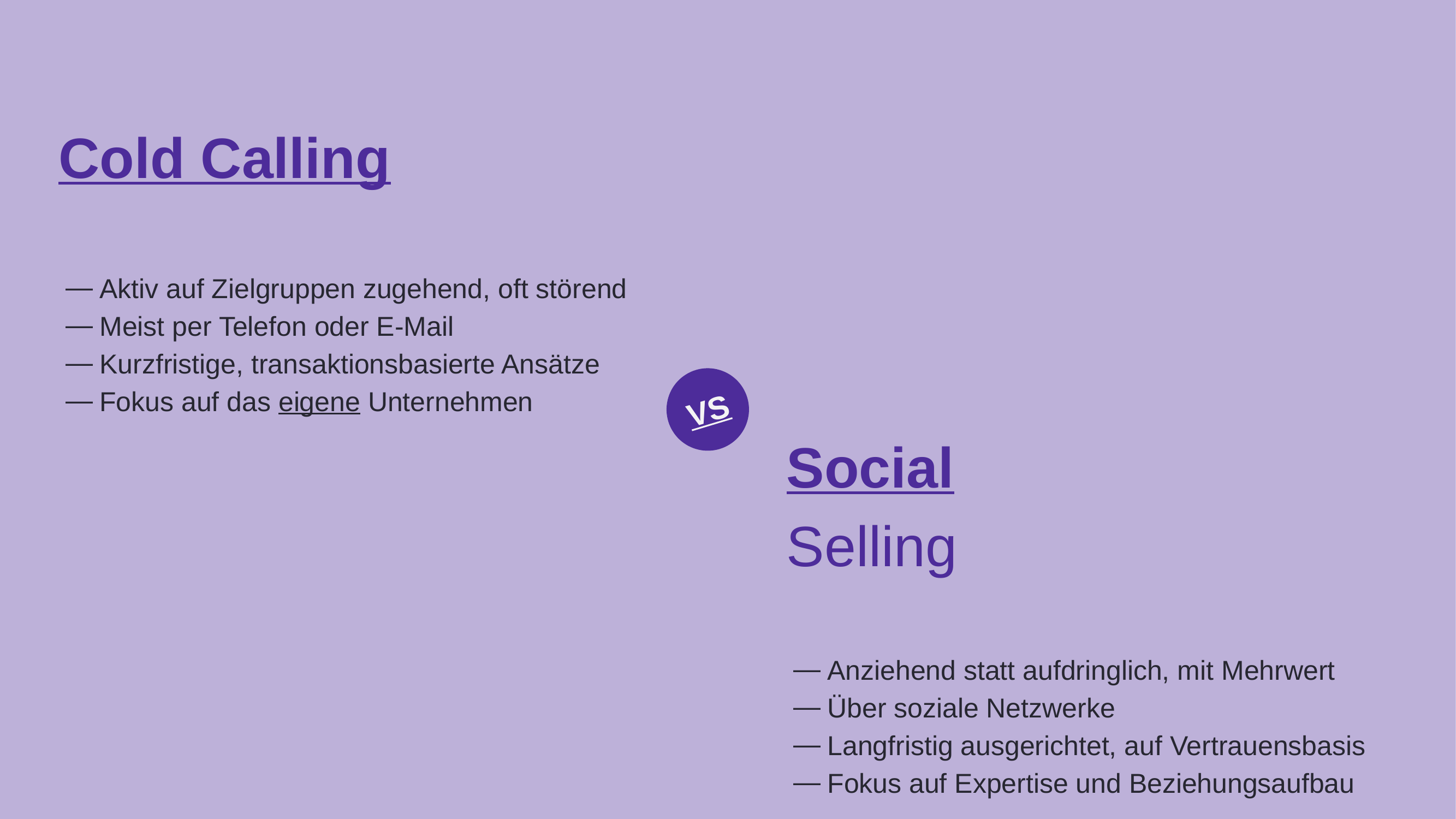

Cold Calling
Aktiv auf Zielgruppen zugehend, oft störend
Meist per Telefon oder E-Mail
Kurzfristige, transaktionsbasierte Ansätze
Fokus auf das eigene Unternehmen
VS
Social
Selling

Anziehend statt aufdringlich, mit Mehrwert
Über soziale Netzwerke
Langfristig ausgerichtet, auf Vertrauensbasis
Fokus auf Expertise und Beziehungsaufbau